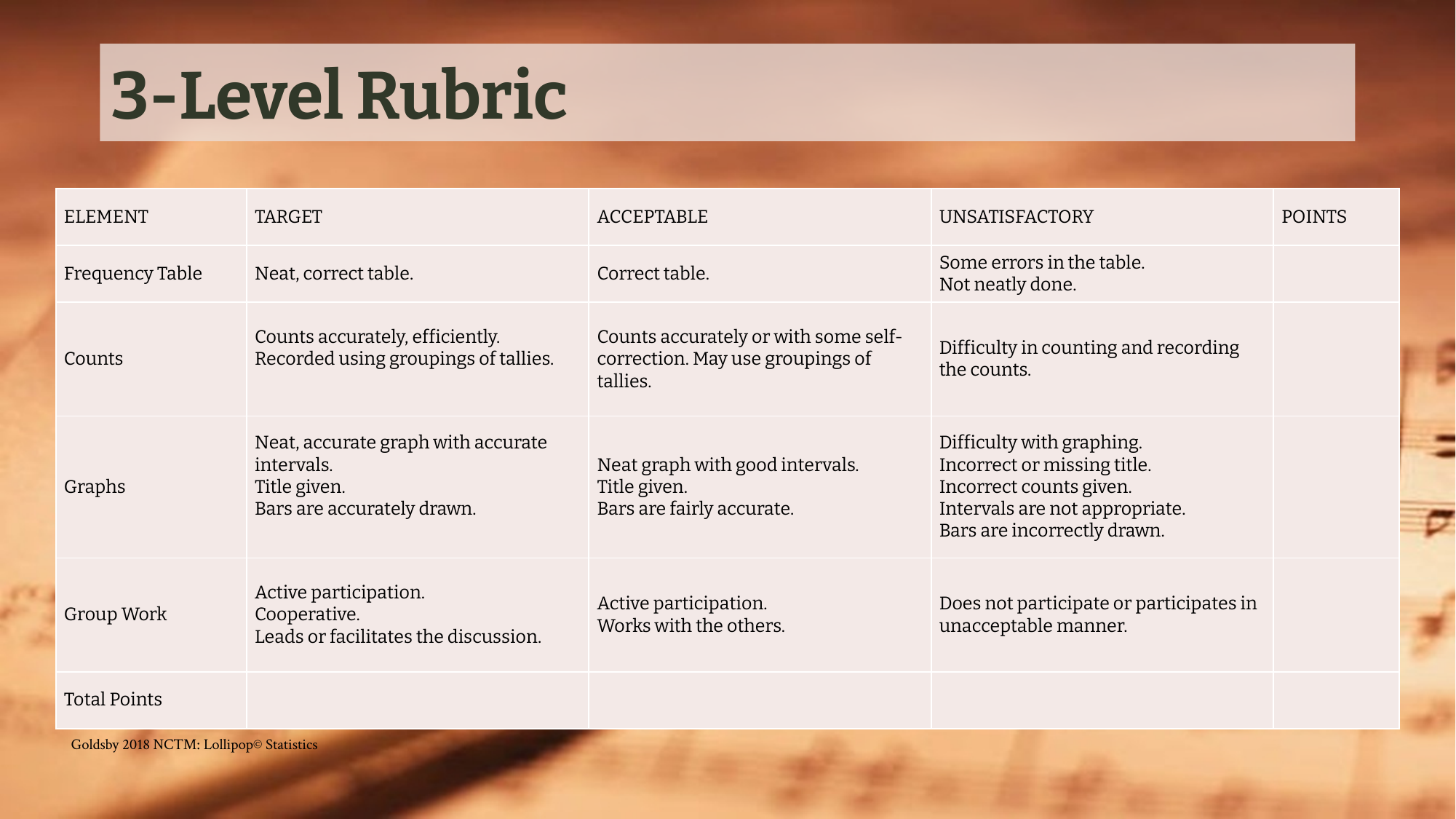

# 3-Level Rubric
| ELEMENT | TARGET | ACCEPTABLE | UNSATISFACTORY | POINTS |
| --- | --- | --- | --- | --- |
| Frequency Table | Neat, correct table. | Correct table. | Some errors in the table. Not neatly done. |  |
| Counts | Counts accurately, efficiently. Recorded using groupings of tallies. | Counts accurately or with some self-correction. May use groupings of tallies. | Difficulty in counting and recording the counts. |  |
| Graphs | Neat, accurate graph with accurate intervals. Title given. Bars are accurately drawn. | Neat graph with good intervals. Title given. Bars are fairly accurate. | Difficulty with graphing. Incorrect or missing title. Incorrect counts given. Intervals are not appropriate. Bars are incorrectly drawn. |  |
| Group Work | Active participation. Cooperative. Leads or facilitates the discussion. | Active participation. Works with the others. | Does not participate or participates in unacceptable manner. |  |
| Total Points |  |  |  |  |
Goldsby 2018 NCTM: Lollipop© Statistics